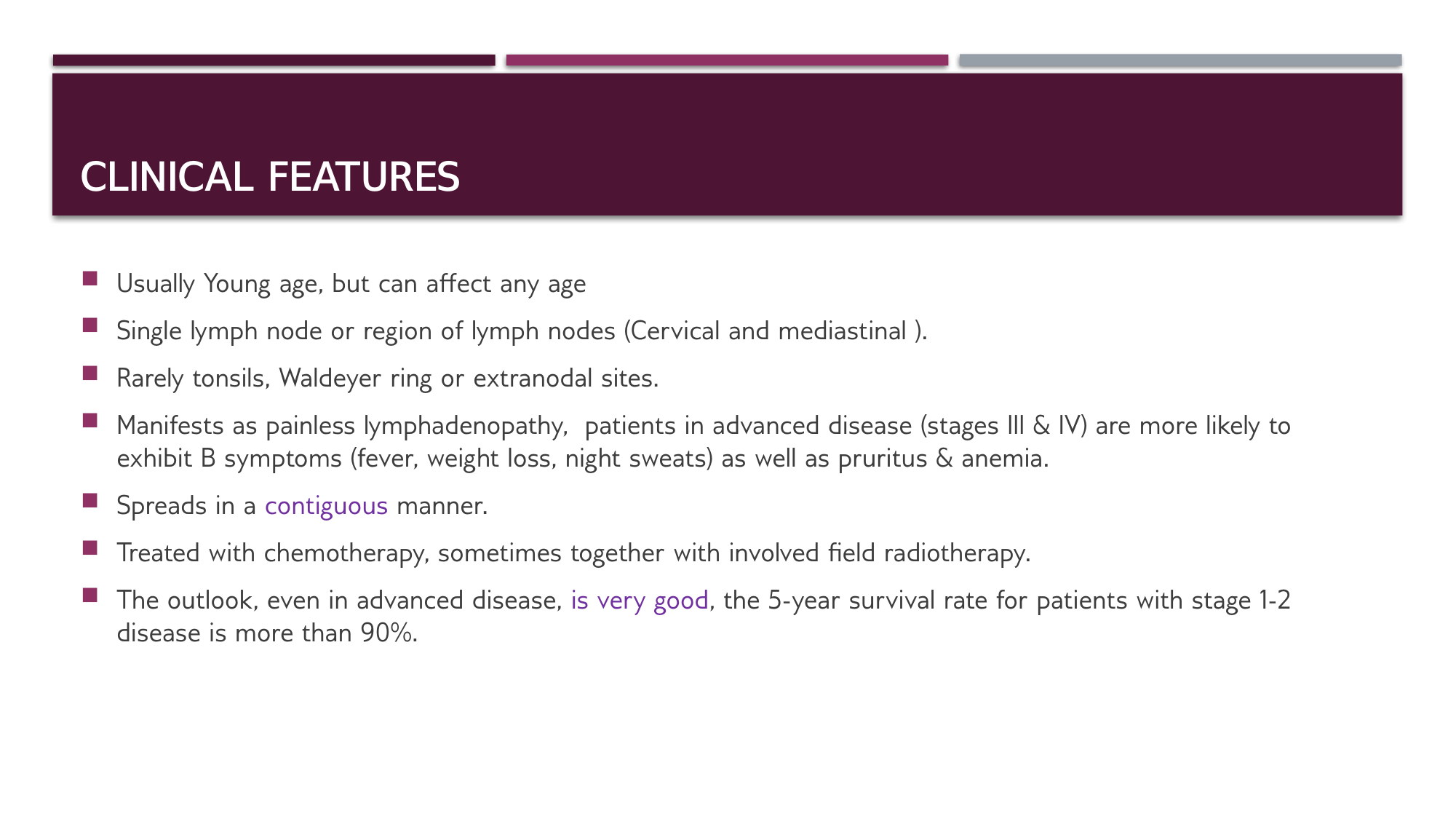

# Clinical features
Usually Young age, but can affect any age
Single lymph node or region of lymph nodes (Cervical and mediastinal ).
Rarely tonsils, Waldeyer ring or extranodal sites.
Manifests as painless lymphadenopathy,  patients in advanced disease (stages III & IV) are more likely to exhibit B symptoms (fever, weight loss, night sweats) as well as pruritus & anemia.
Spreads in a contiguous manner.
Treated with chemotherapy, sometimes together with involved field radiotherapy.
The outlook, even in advanced disease, is very good, the 5-year survival rate for patients with stage 1-2 disease is more than 90%.